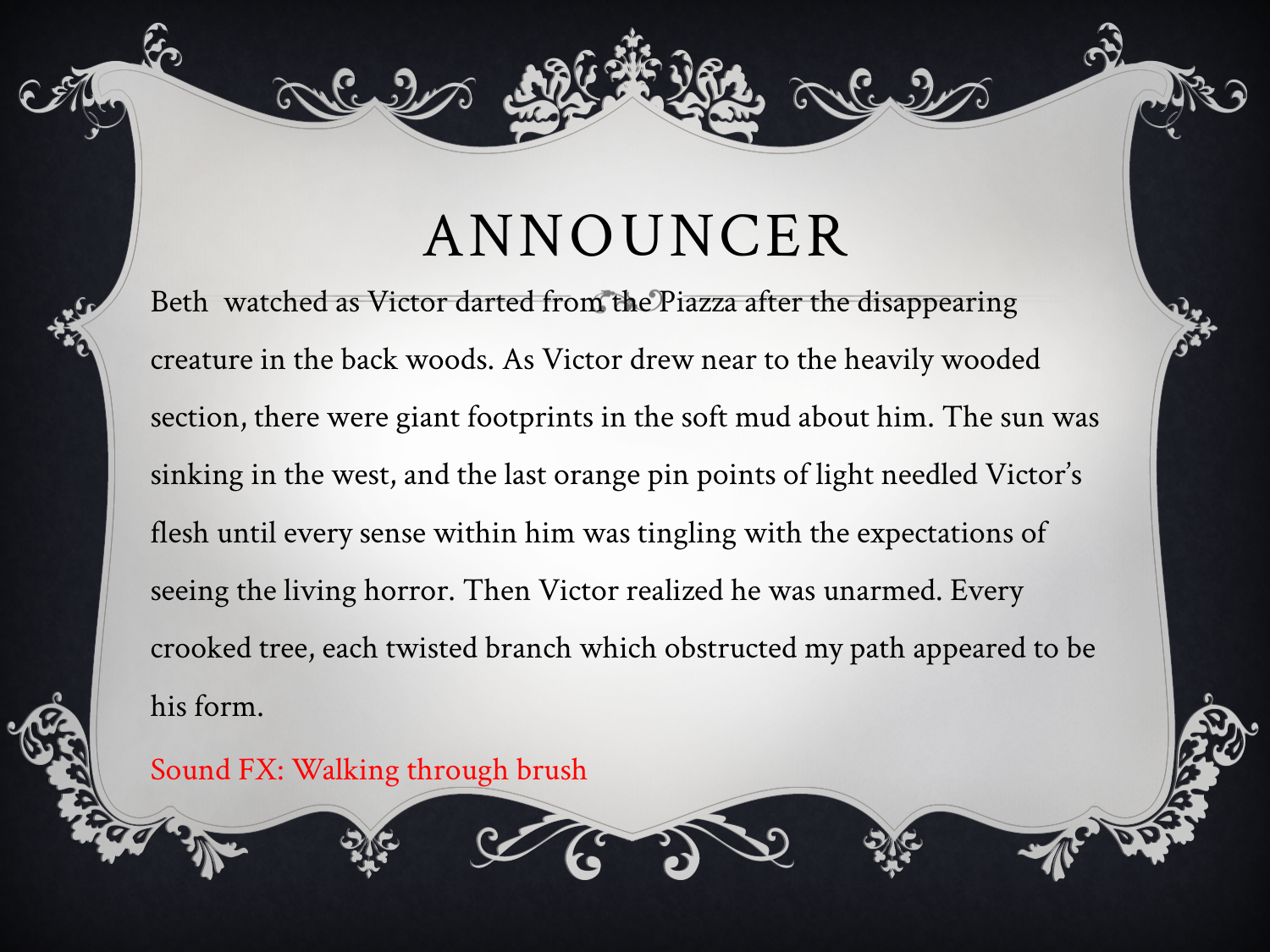

# announcer
Beth  watched as Victor darted from the Piazza after the disappearing creature in the back woods. As Victor drew near to the heavily wooded section, there were giant footprints in the soft mud about him. The sun was sinking in the west, and the last orange pin points of light needled Victor’s flesh until every sense within him was tingling with the expectations of seeing the living horror. Then Victor realized he was unarmed. Every crooked tree, each twisted branch which obstructed my path appeared to be his form.
Sound FX: Walking through brush